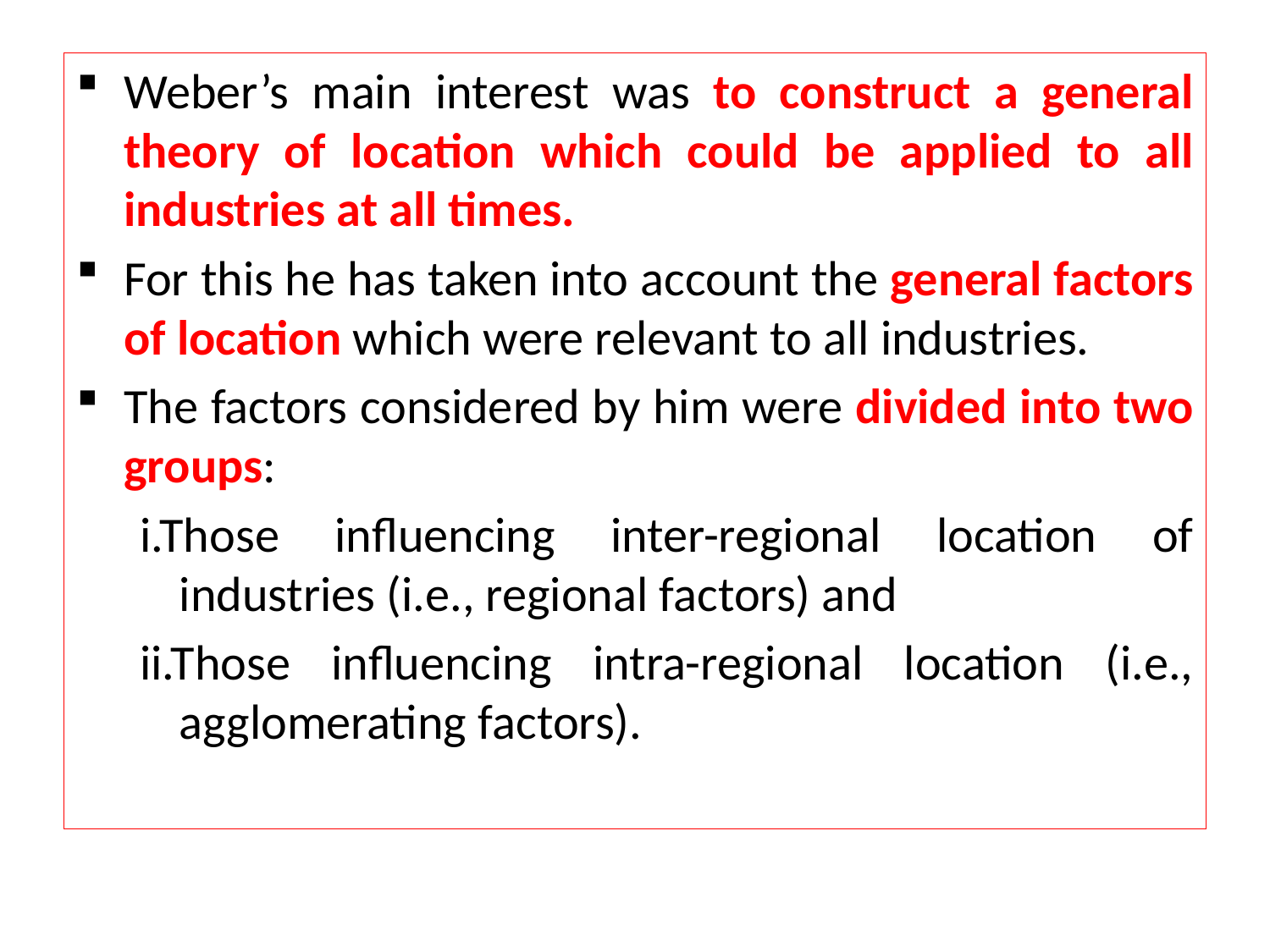

Weber’s main interest was to construct a general theory of location which could be applied to all industries at all times.
For this he has taken into account the general factors of location which were relevant to all industries.
The factors considered by him were divided into two groups:
i.Those influencing inter-regional location of industries (i.e., regional factors) and
ii.Those influencing intra-regional location (i.e., agglomerating factors).